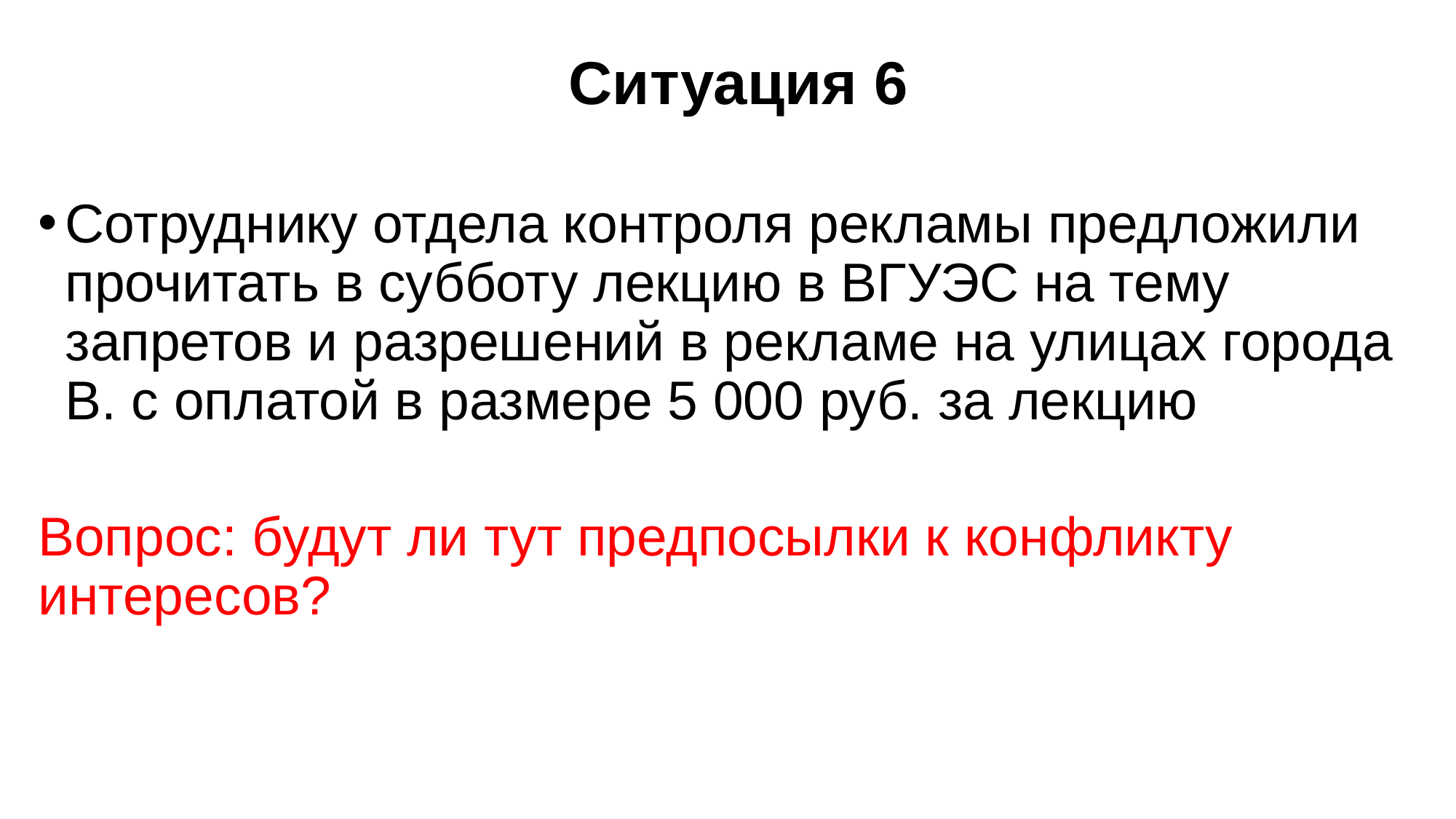

# Ситуация 6
Сотруднику отдела контроля рекламы предложили прочитать в субботу лекцию в ВГУЭС на тему запретов и разрешений в рекламе на улицах города В. с оплатой в размере 5 000 руб. за лекцию

Вопрос: будут ли тут предпосылки к конфликту интересов?